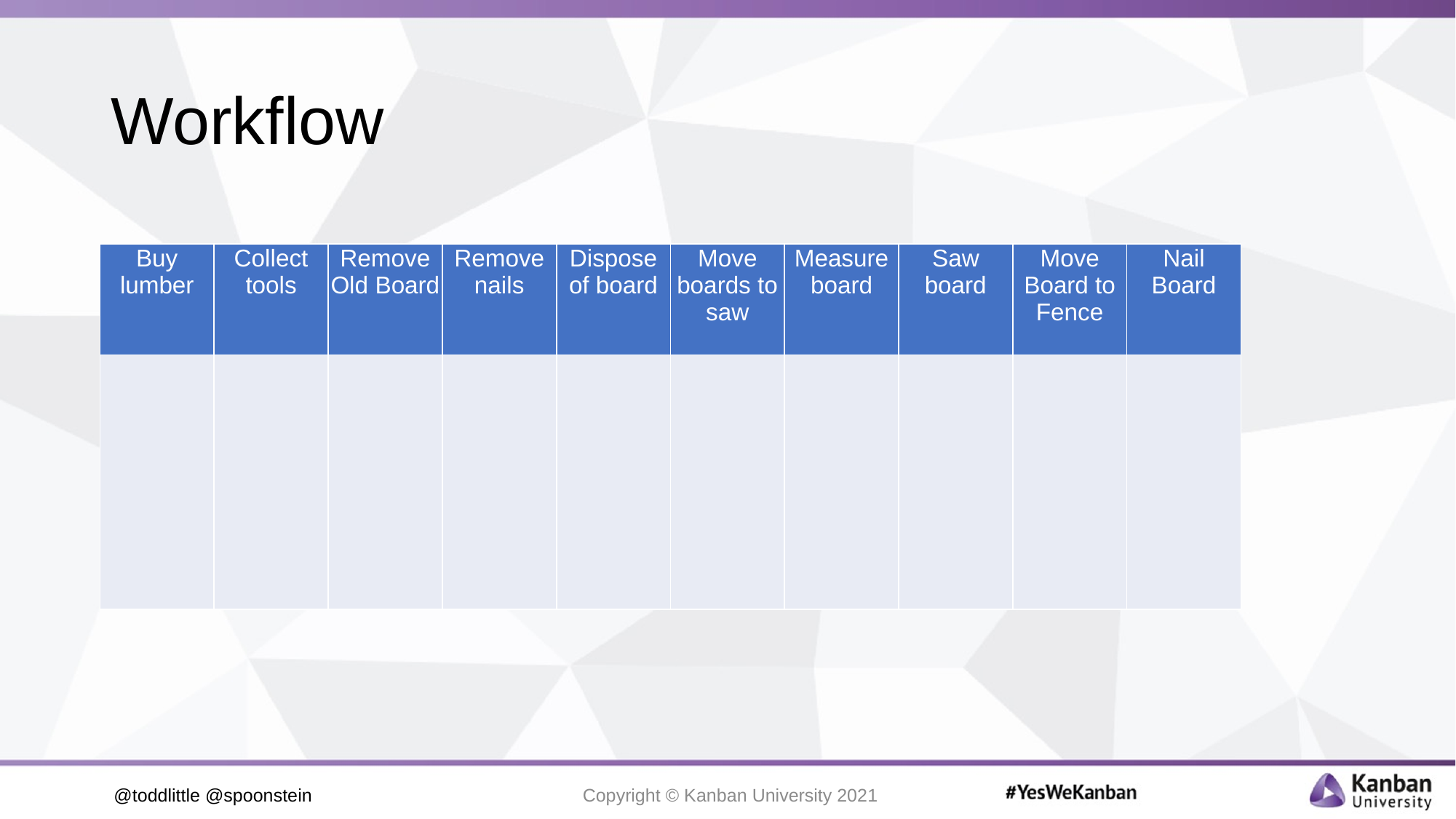

# Workflow
| Buy lumber | Collect tools | Remove Old Board | Remove nails | Dispose of board | Move boards to saw | Measure board | Saw board | Move Board to Fence | Nail Board |
| --- | --- | --- | --- | --- | --- | --- | --- | --- | --- |
|  |  |  |  |  |  |  |  |  |  |